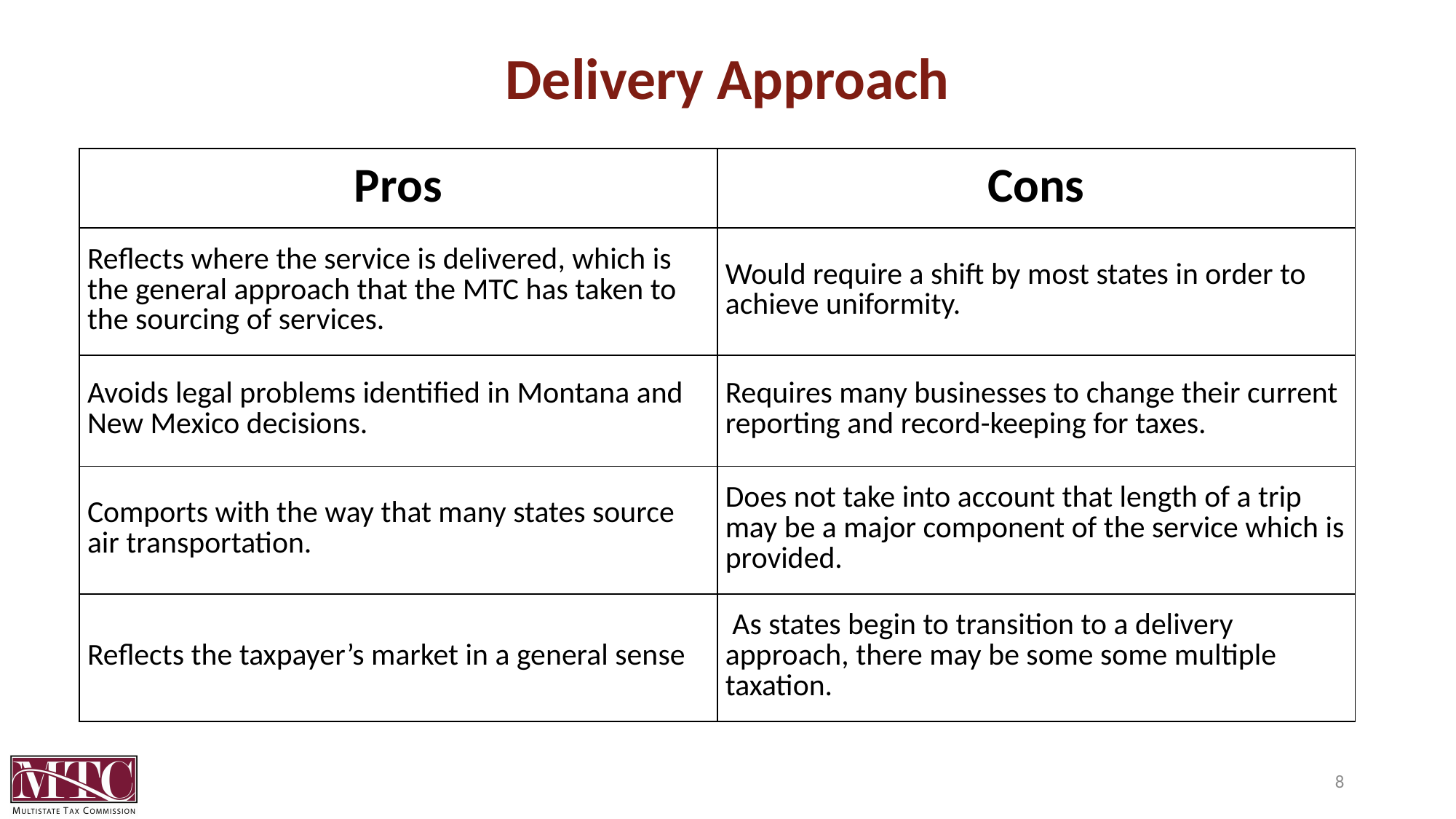

# Delivery Approach
| Pros | Cons |
| --- | --- |
| Reflects where the service is delivered, which is the general approach that the MTC has taken to the sourcing of services. | Would require a shift by most states in order to achieve uniformity. |
| Avoids legal problems identified in Montana and New Mexico decisions. | Requires many businesses to change their current reporting and record-keeping for taxes. |
| Comports with the way that many states source air transportation. | Does not take into account that length of a trip may be a major component of the service which is provided. |
| Reflects the taxpayer’s market in a general sense | As states begin to transition to a delivery approach, there may be some some multiple taxation. |
8